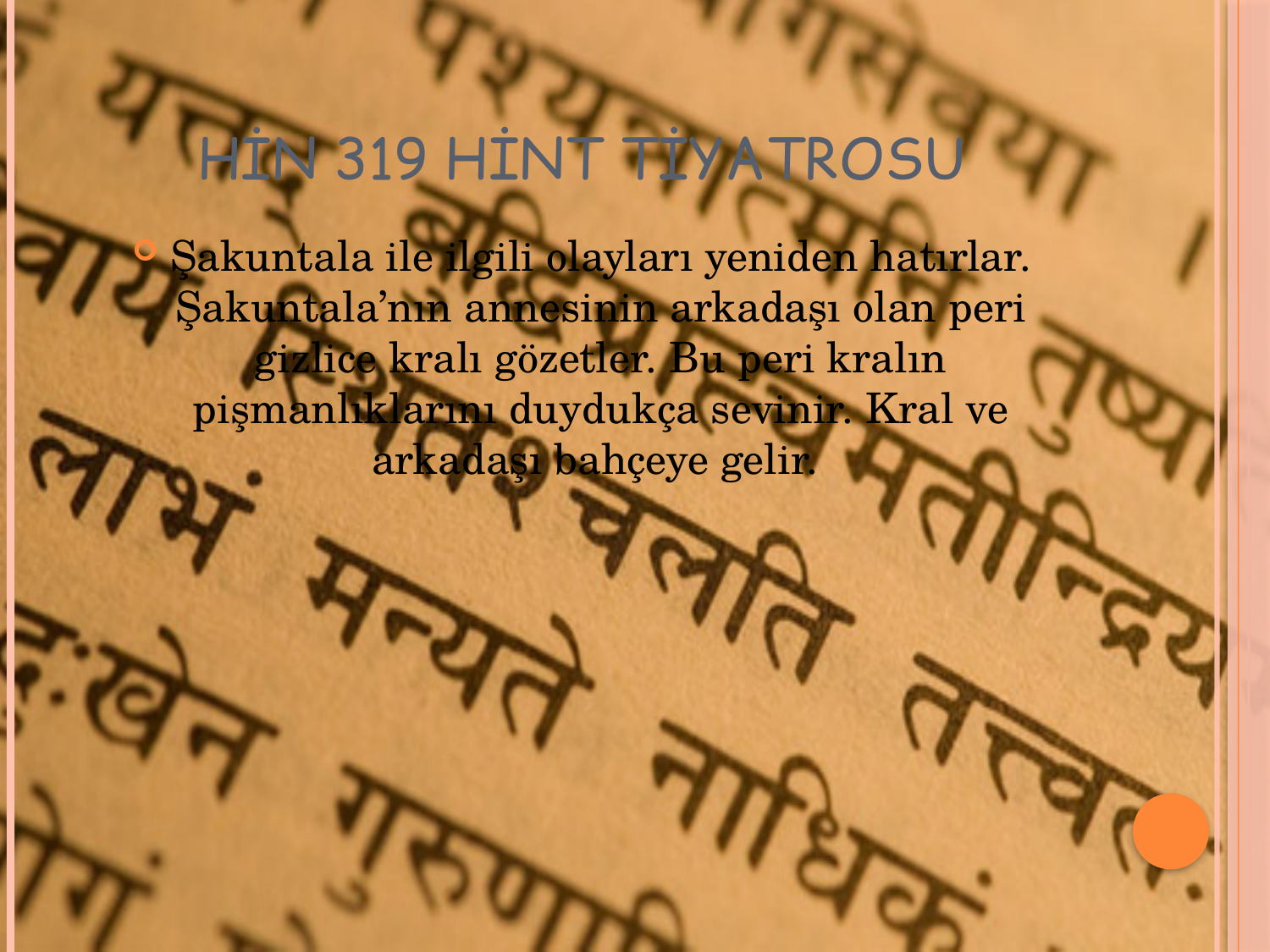

# HİN 319 Hint Tiyatrosu
Şakuntala ile ilgili olayları yeniden hatırlar. Şakuntala’nın annesinin arkadaşı olan peri gizlice kralı gözetler. Bu peri kralın pişmanlıklarını duydukça sevinir. Kral ve arkadaşı bahçeye gelir.